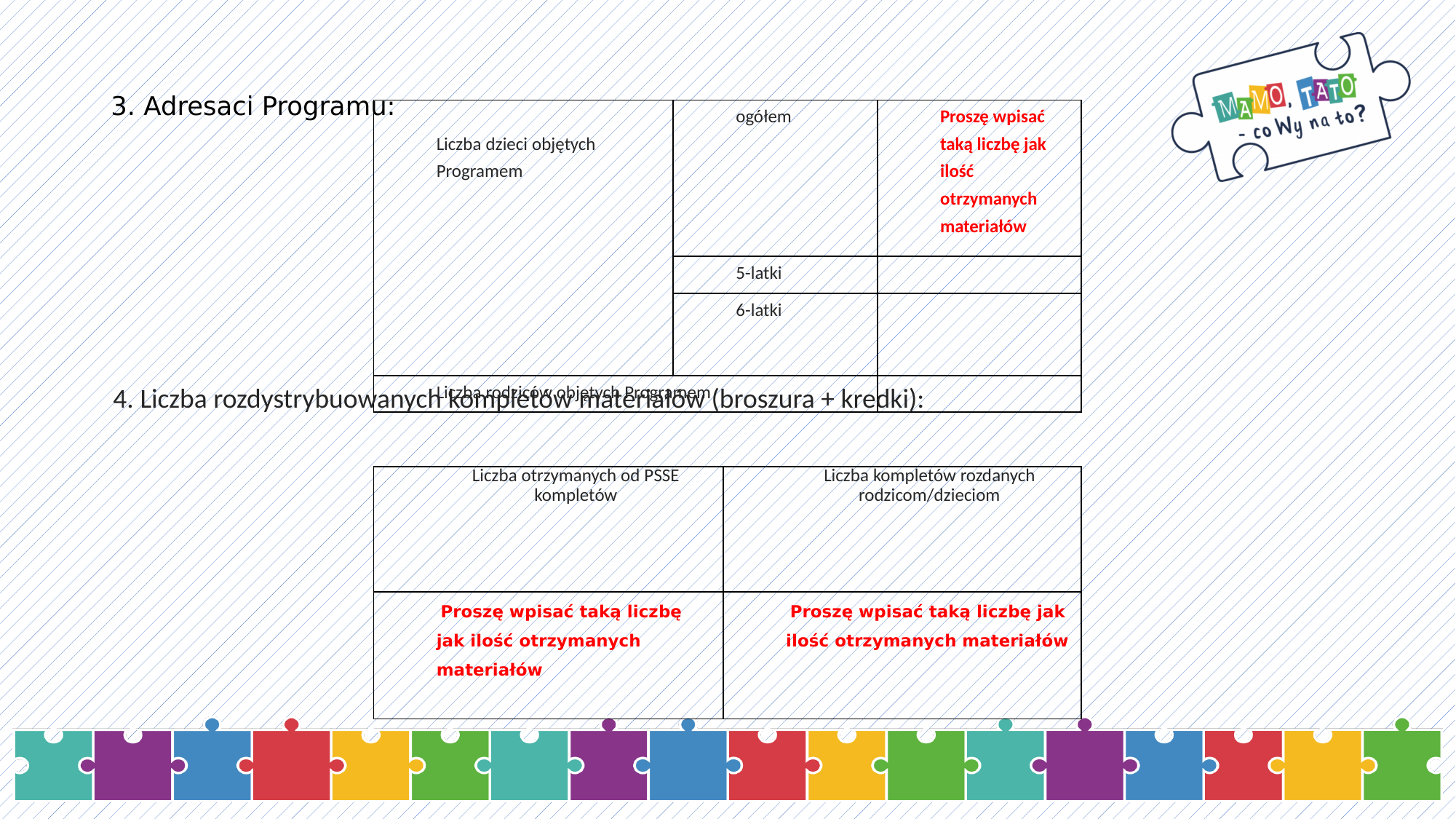

# 3. Adresaci Programu:
| Liczba dzieci objętych Programem | ogółem | Proszę wpisać taką liczbę jak ilość otrzymanych materiałów |
| --- | --- | --- |
|  | 5-latki |  |
|  | 6-latki |  |
| Liczba rodziców objętych Programem |  |  |
4. Liczba rozdystrybuowanych kompletów materiałów (broszura + kredki):

| Liczba otrzymanych od PSSE kompletów | Liczba kompletów rozdanych rodzicom/dzieciom |
| --- | --- |
| Proszę wpisać taką liczbę jak ilość otrzymanych materiałów | Proszę wpisać taką liczbę jak ilość otrzymanych materiałów |